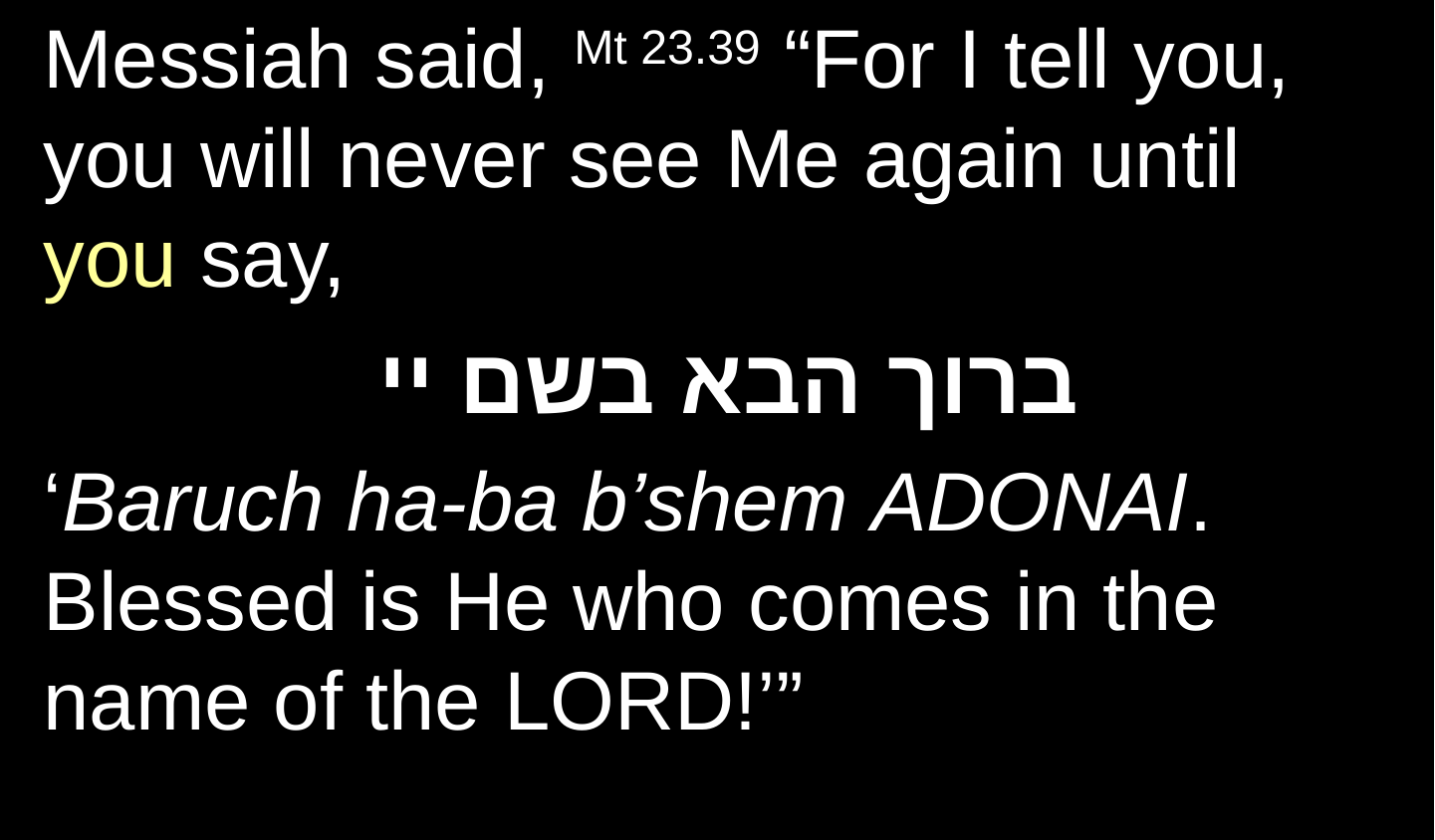

Messiah said, Mt 23.39 “For I tell you, you will never see Me again until you say,
ברוך הבא בשם יי
‘Baruch ha-ba b’shem Adonai. Blessed is He who comes in the name of the Lord!’”